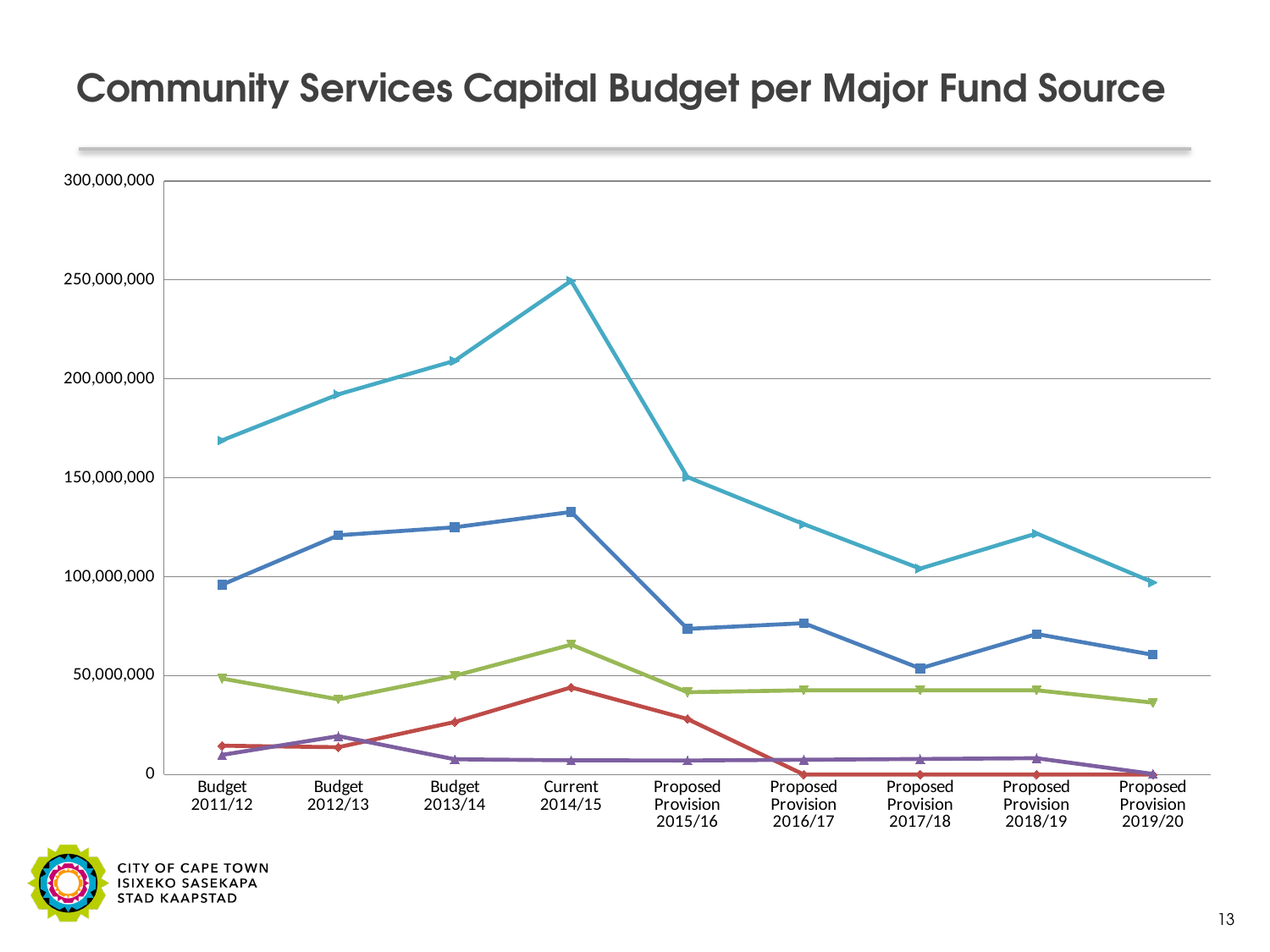

# Community Services Capital Budget per Major Fund Source

### Chart

| Category | CGD | CRR | EFF | REVENUE | GRAND TOTAL |
|---|---|---|---|---|---|
| Budget 2011/12 | 95917949.0 | 14552161.0 | 48501636.0 | 9921020.0 | 168892766.0 |
| Budget 2012/13 | 120917258.0 | 13810896.0 | 37992449.0 | 19419208.0 | 192139811.0 |
| Budget 2013/14 | 124955957.0 | 26564147.0 | 49905600.0 | 7700491.0 | 209126195.0 |
| Current 2014/15 | 132703834.0 | 44040336.0 | 65618033.0 | 7175001.0 | 249537204.0 |
| Proposed Provision 2015/16 | 73617054.0 | 28042274.0 | 41573576.0 | 7096500.0 | 150329404.0 |
| Proposed Provision 2016/17 | 76471628.0 | 0.0 | 42573576.0 | 7463510.0 | 126508714.0 |
| Proposed Provision 2017/18 | 53640000.0 | 0.0 | 42573576.0 | 7850340.0 | 104063916.0 |
| Proposed Provision 2018/19 | 71000000.0 | 0.0 | 42573576.0 | 8258060.0 | 121831636.0 |
| Proposed Provision 2019/20 | 60500000.0 | 0.0 | 36332241.0 | 300000.0 | 97132241.0 |
13